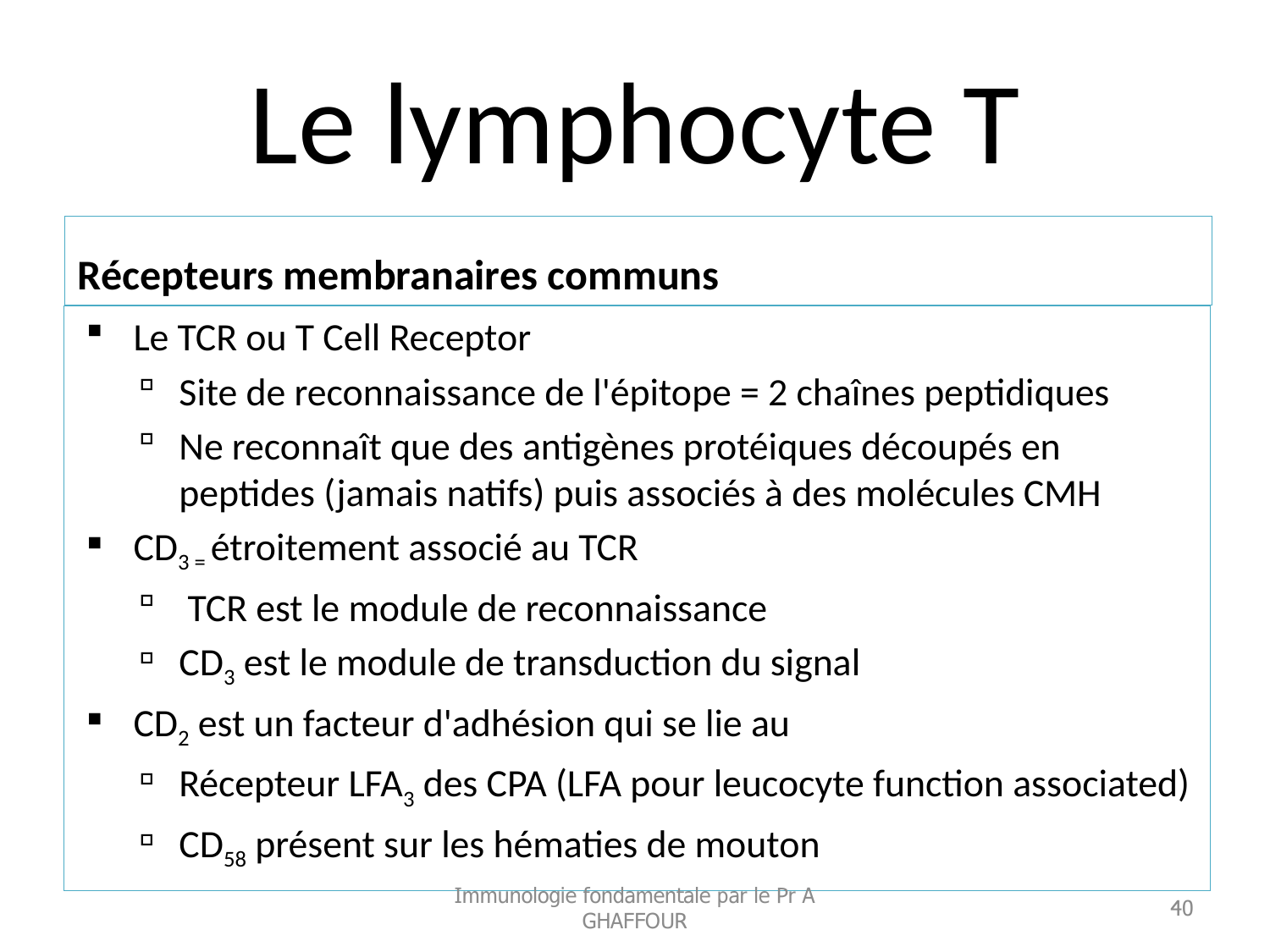

# Le lymphocyte T
Récepteurs membranaires communs
Le TCR ou T Cell Receptor
Site de reconnaissance de l'épitope = 2 chaînes peptidiques
Ne reconnaît que des antigènes protéiques découpés en peptides (jamais natifs) puis associés à des molécules CMH
CD3 = étroitement associé au TCR
 TCR est le module de reconnaissance
CD3 est le module de transduction du signal
CD2 est un facteur d'adhésion qui se lie au
Récepteur LFA3 des CPA (LFA pour leucocyte function associated)
CD58 présent sur les hématies de mouton
Immunologie fondamentale par le Pr A GHAFFOUR
40